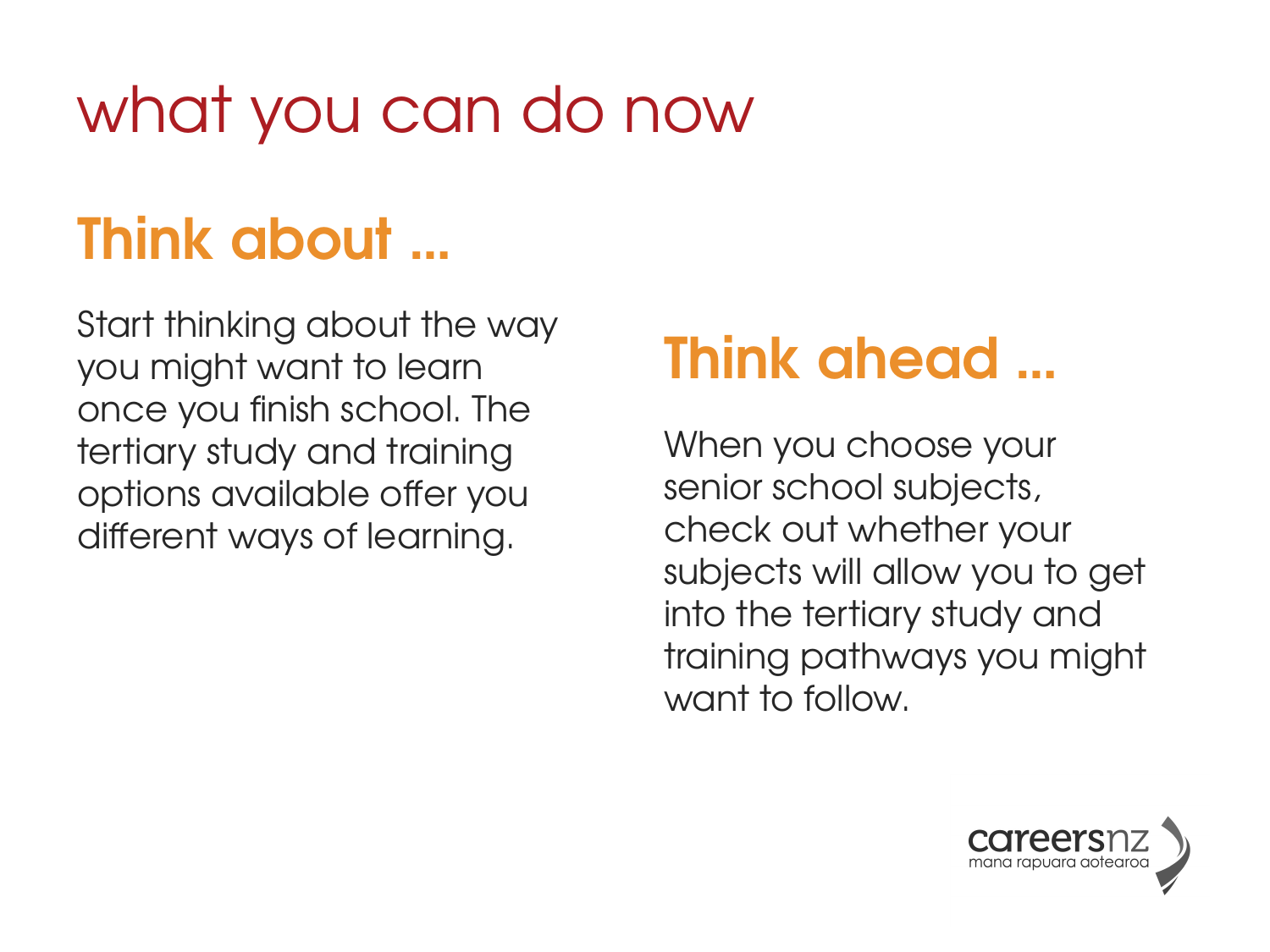

# what you can do now
Think about …
Start thinking about the way you might want to learn once you finish school. The tertiary study and training options available offer you different ways of learning.
Think ahead …
When you choose your senior school subjects, check out whether your subjects will allow you to get into the tertiary study and training pathways you might want to follow.